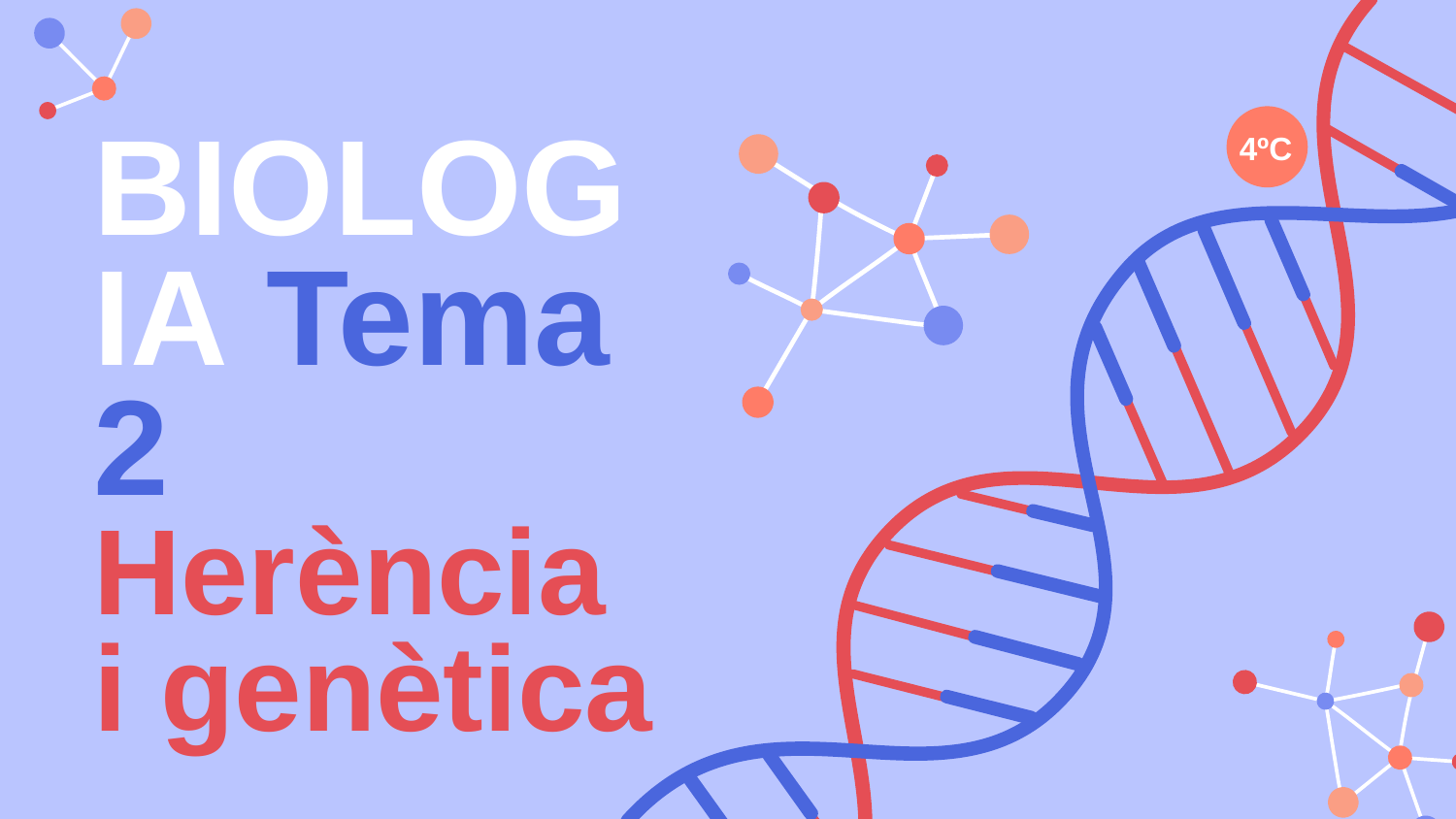

4ºC

# BIOLOGIA Tema 2 Herència i genètica